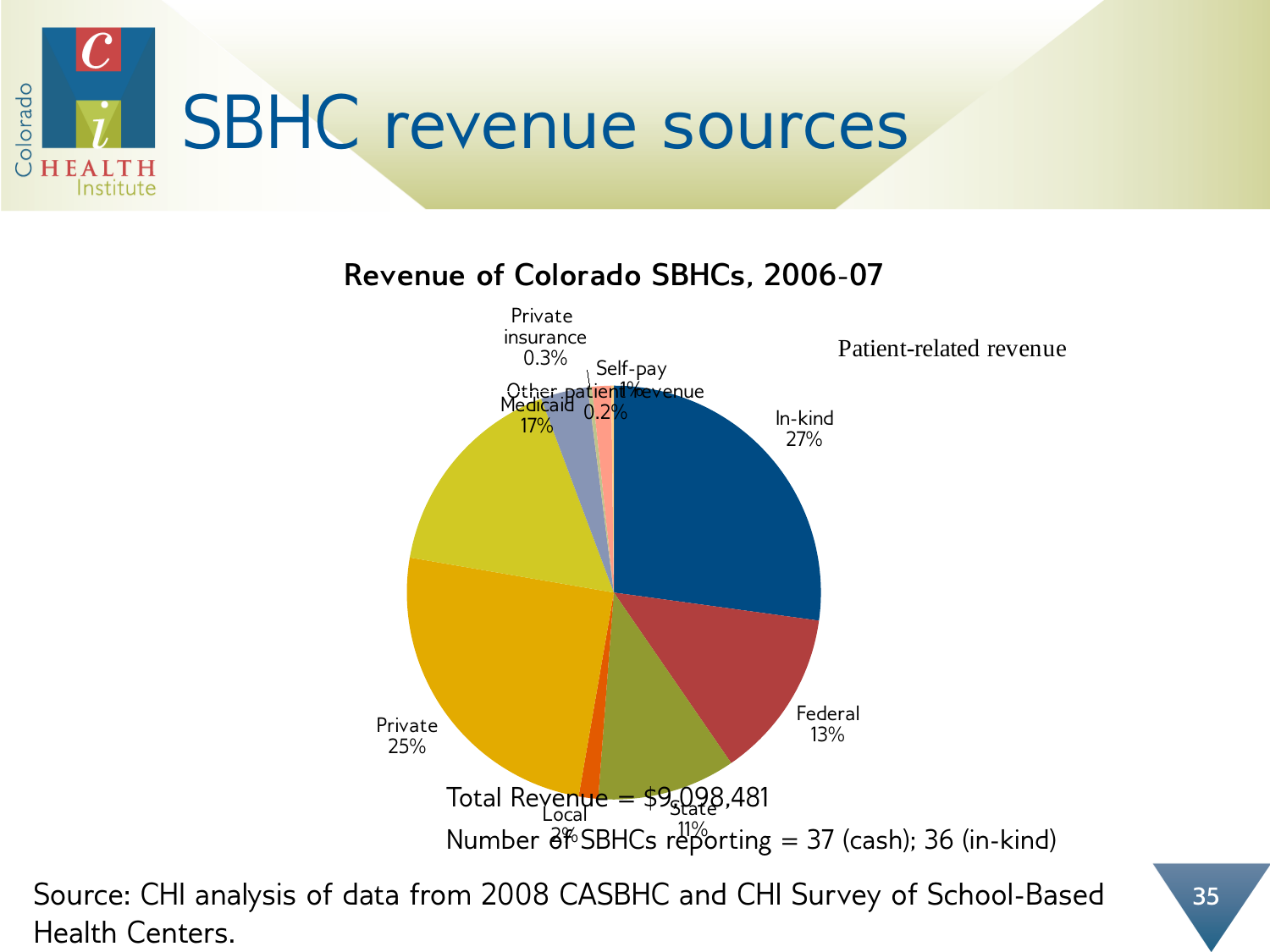

# SBHC revenue sources

[unsupported chart]

Total Revenue = $9,098,481
Number of SBHCs reporting = 37 (cash); 36 (in-kind)
Source: CHI analysis of data from 2008 CASBHC and CHI Survey of School-Based Health Centers.
35